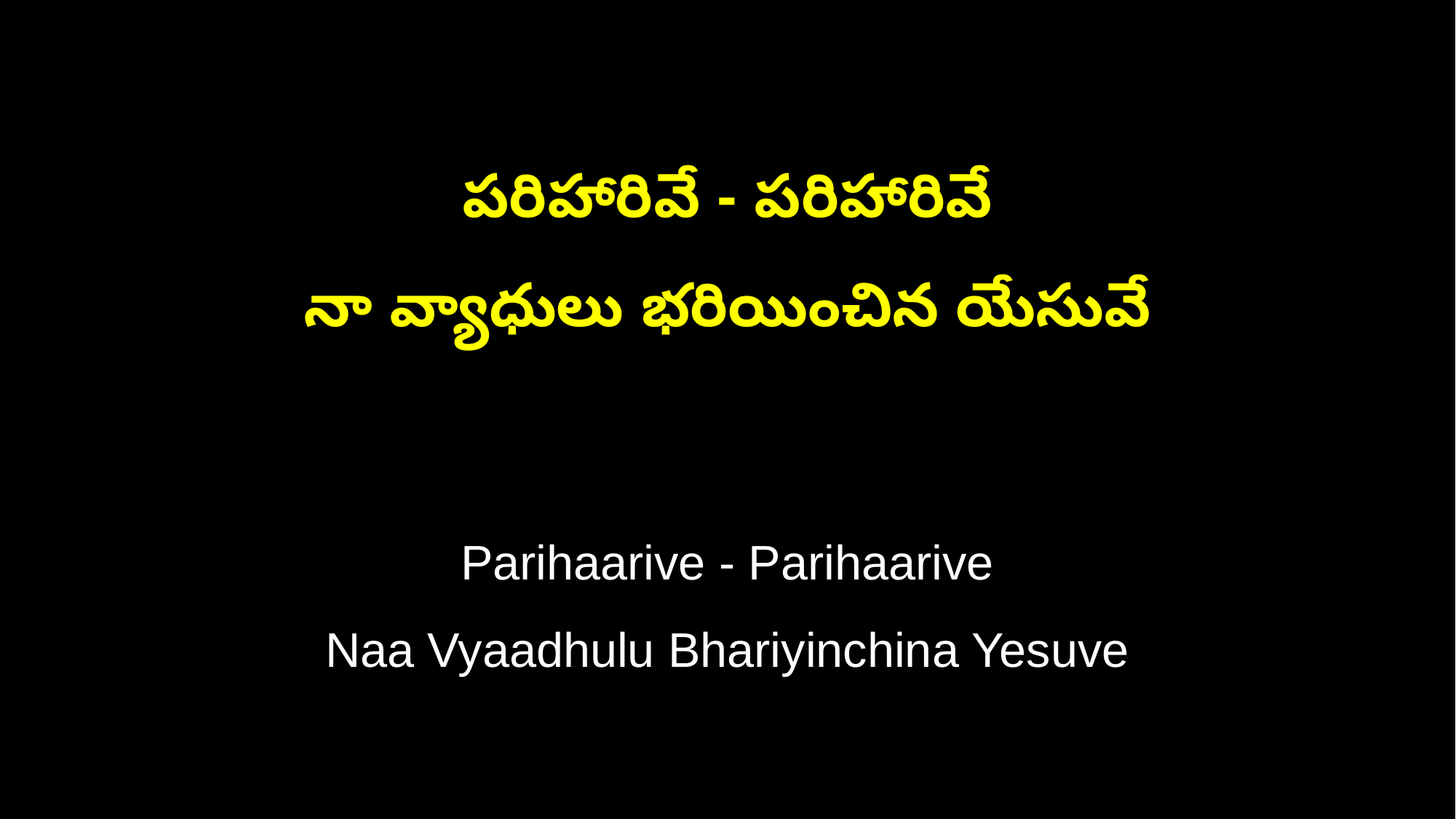

పరిహారివే - పరిహారివే
నా వ్యాధులు భరియించిన యేసువే
Parihaarive - Parihaarive
Naa Vyaadhulu Bhariyinchina Yesuve